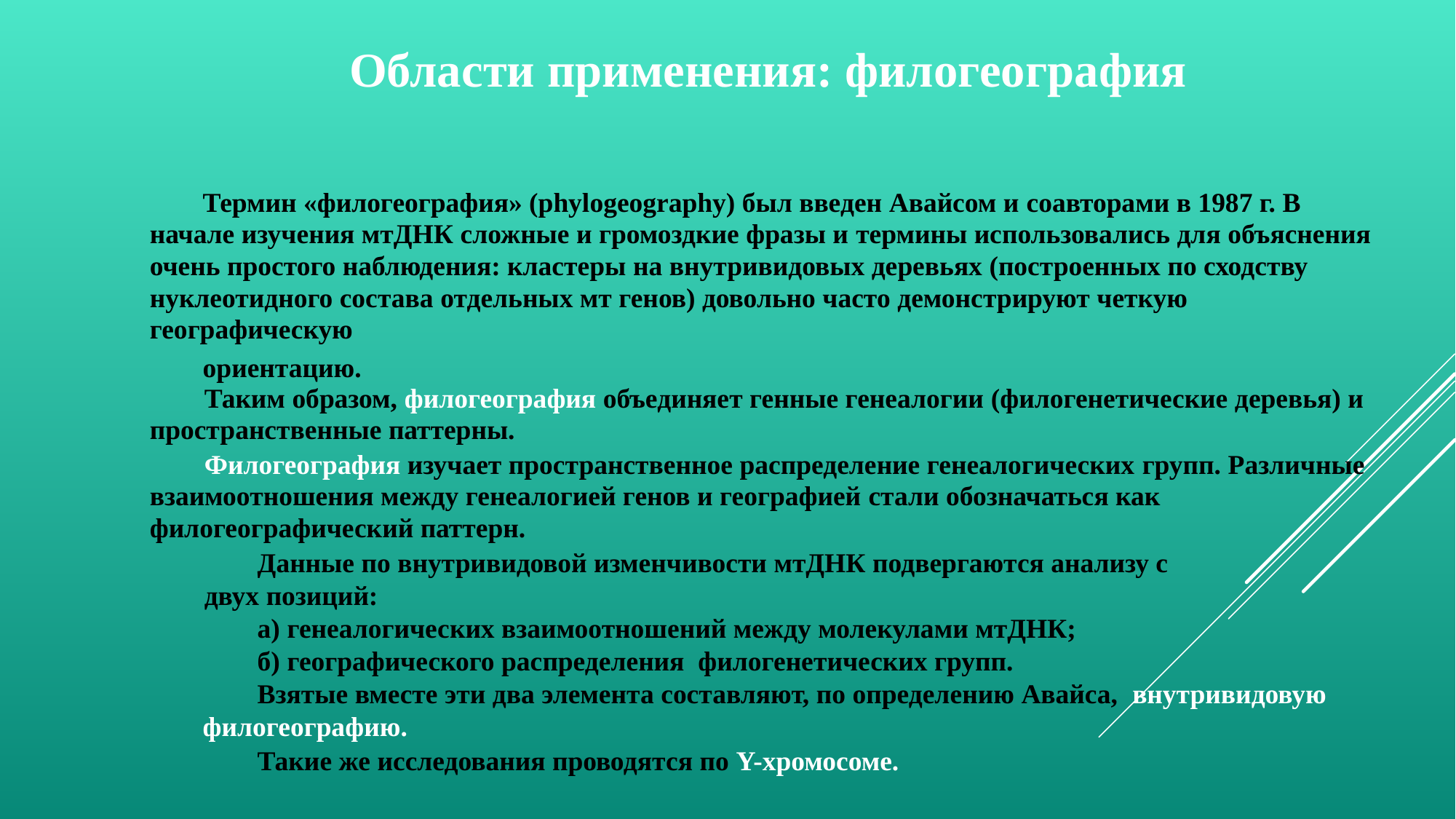

Области применения: филогеография

Термин «филогеография» (phylogeography) был введен Авайсом и соавторами в 1987 г. В начале изучения мтДНК сложные и громоздкие фразы и термины использовались для объяснения очень простого наблюдения: кластеры на внутривидовых деревьях (построенных по сходству нуклеотидного состава отдельных мт генов) довольно часто демонстрируют четкую географическую
ориентацию.
Таким образом, филогеография объединяет генные генеалогии (филогенетические деревья) и пространственные паттерны.
Филогеография изучает пространственное распределение генеалогических групп. Различные взаимоотношения между генеалогией генов и географией стали обозначаться как филогеографический паттерн.
Данные по внутривидовой изменчивости мтДНК подвергаются анализу с
двух позиций:
а) генеалогических взаимоотношений между молекулами мтДНК;
б) географического распределения  филогенетических групп.
Взятые вместе эти два элемента составляют, по определению Авайса,  внутривидовую филогеографию.
Такие же исследования проводятся по Y-хромосоме.